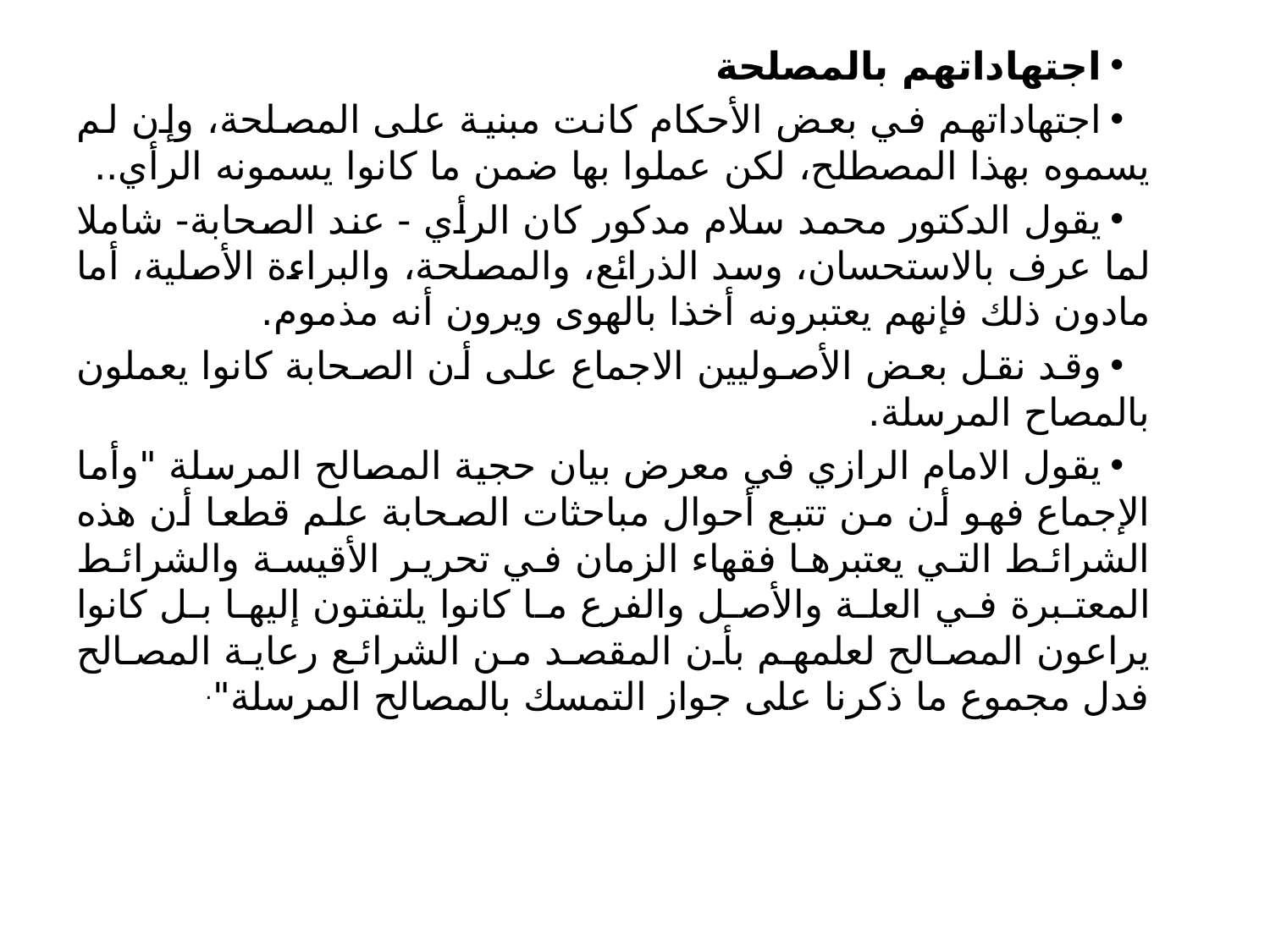

اجتهاداتهم بالمصلحة
اجتهاداتهم في بعض الأحكام كانت مبنية على المصلحة، وإن لم يسموه بهذا المصطلح، لكن عملوا بها ضمن ما كانوا يسمونه الرأي..
يقول الدكتور محمد سلام مدكور كان الرأي - عند الصحابة- شاملا لما عرف بالاستحسان، وسد الذرائع، والمصلحة، والبراءة الأصلية، أما مادون ذلك فإنهم يعتبرونه أخذا بالهوى ويرون أنه مذموم.
وقد نقل بعض الأصوليين الاجماع على أن الصحابة كانوا يعملون بالمصاح المرسلة.
يقول الامام الرازي في معرض بيان حجية المصالح المرسلة "وأما الإجماع فهو أن من تتبع أحوال مباحثات الصحابة علم قطعا أن هذه الشرائط التي يعتبرها فقهاء الزمان في تحرير الأقيسة والشرائط المعتبرة في العلة والأصل والفرع ما كانوا يلتفتون إليها بل كانوا يراعون المصالح لعلمهم بأن المقصد من الشرائع رعاية المصالح فدل مجموع ما ذكرنا على جواز التمسك بالمصالح المرسلة".